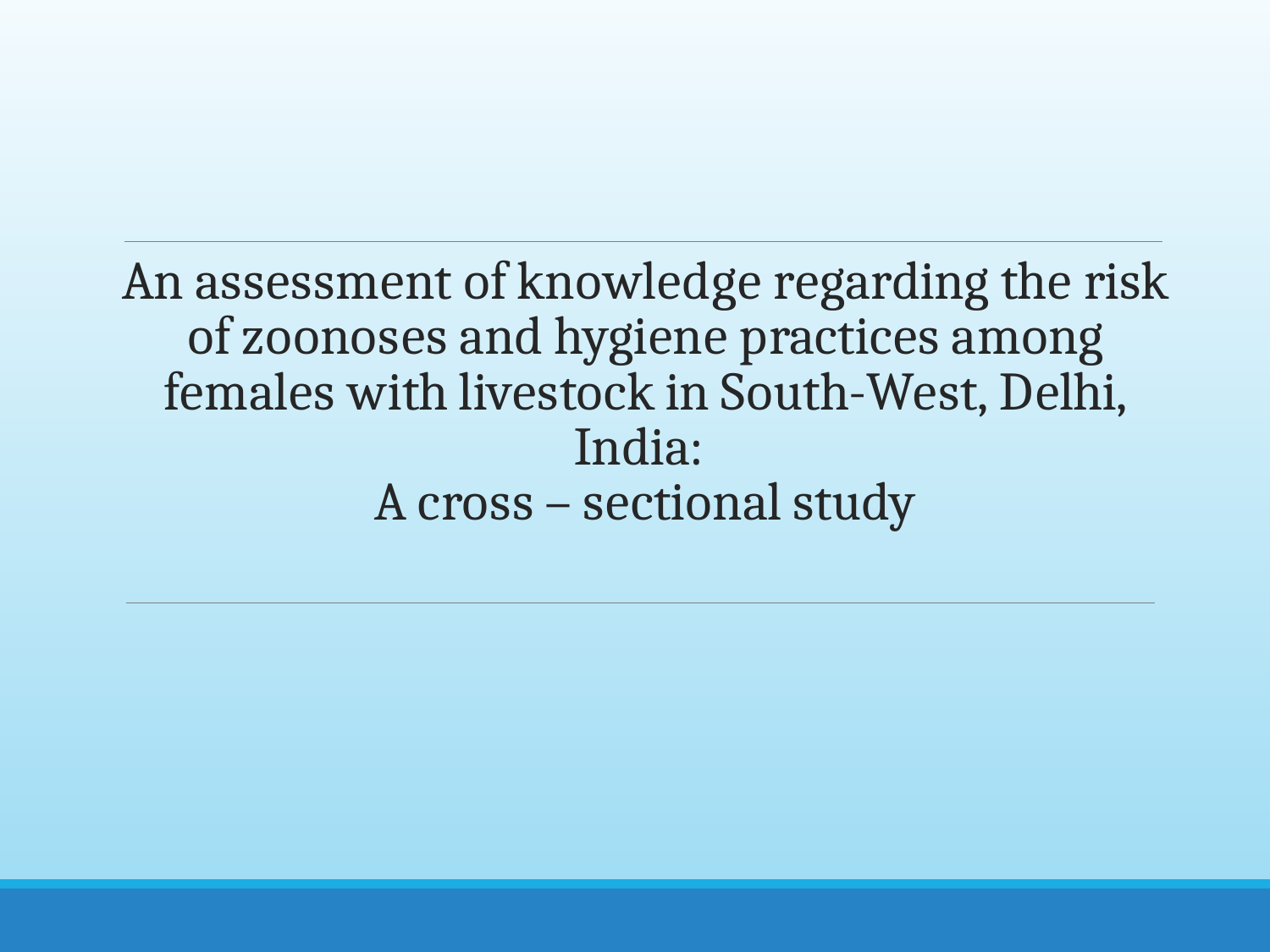

# An assessment of knowledge regarding the risk of zoonoses and hygiene practices among females with livestock in South-West, Delhi, India: A cross – sectional study